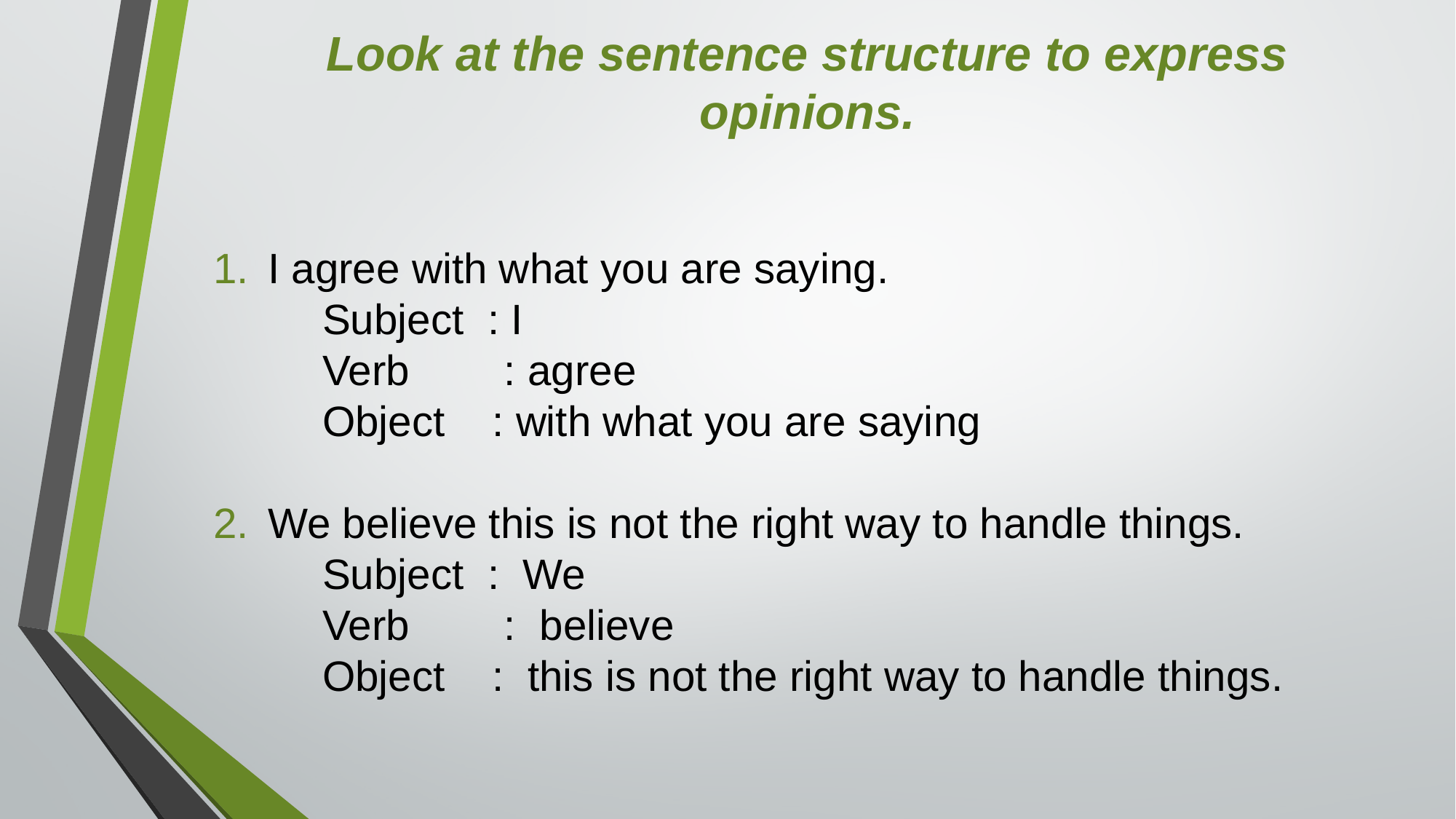

Look at the sentence structure to express opinions.

I agree with what you are saying.
	Subject  : I
	Verb        : agree
	Object    : with what you are saying

We believe this is not the right way to handle things.
	Subject  :  We
	Verb        :  believe
	Object    :  this is not the right way to handle things.